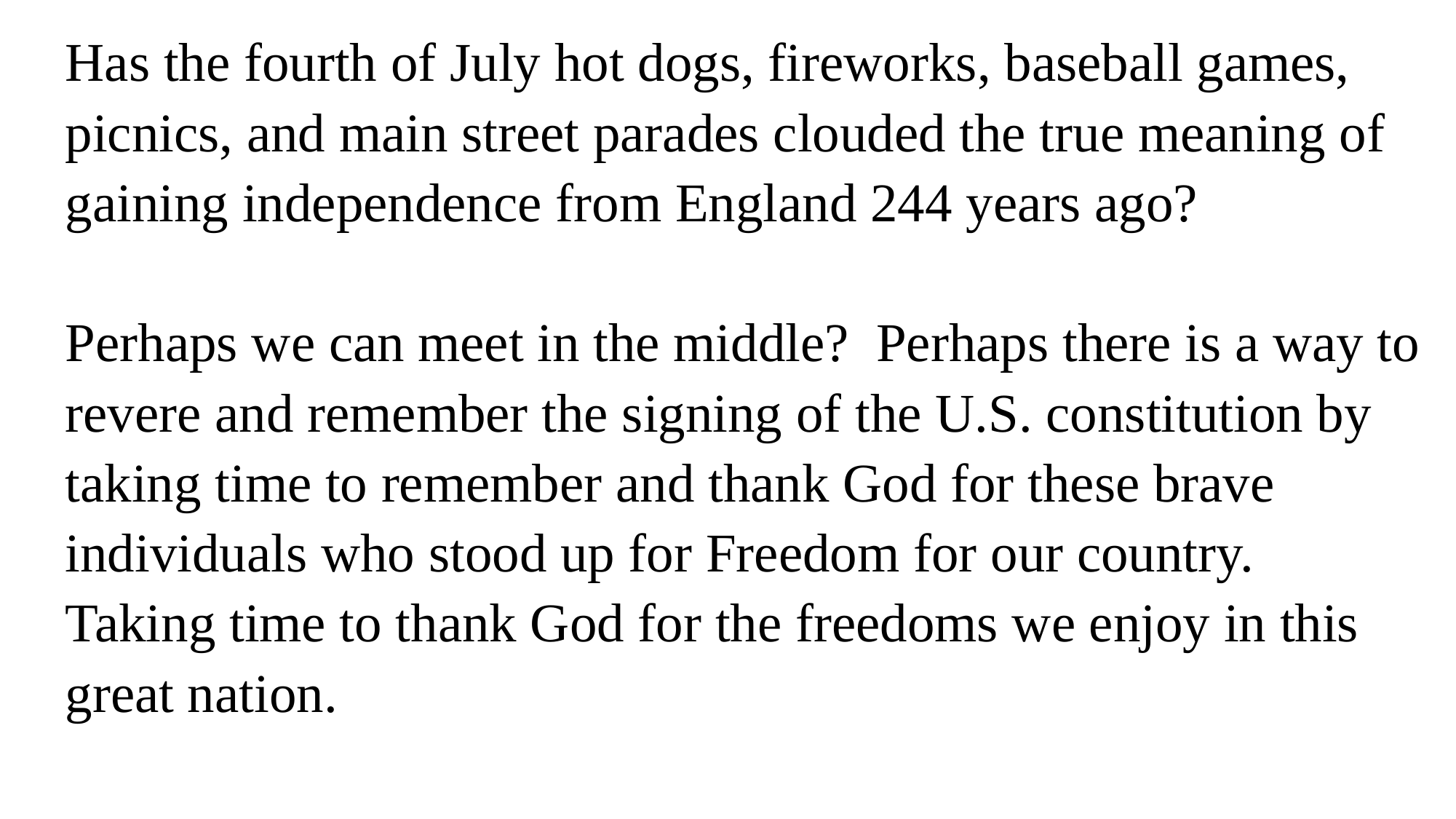

Has the fourth of July hot dogs, fireworks, baseball games, picnics, and main street parades clouded the true meaning of gaining independence from England 244 years ago?

Perhaps we can meet in the middle?  Perhaps there is a way to revere and remember the signing of the U.S. constitution by taking time to remember and thank God for these brave individuals who stood up for Freedom for our country.   Taking time to thank God for the freedoms we enjoy in this great nation.